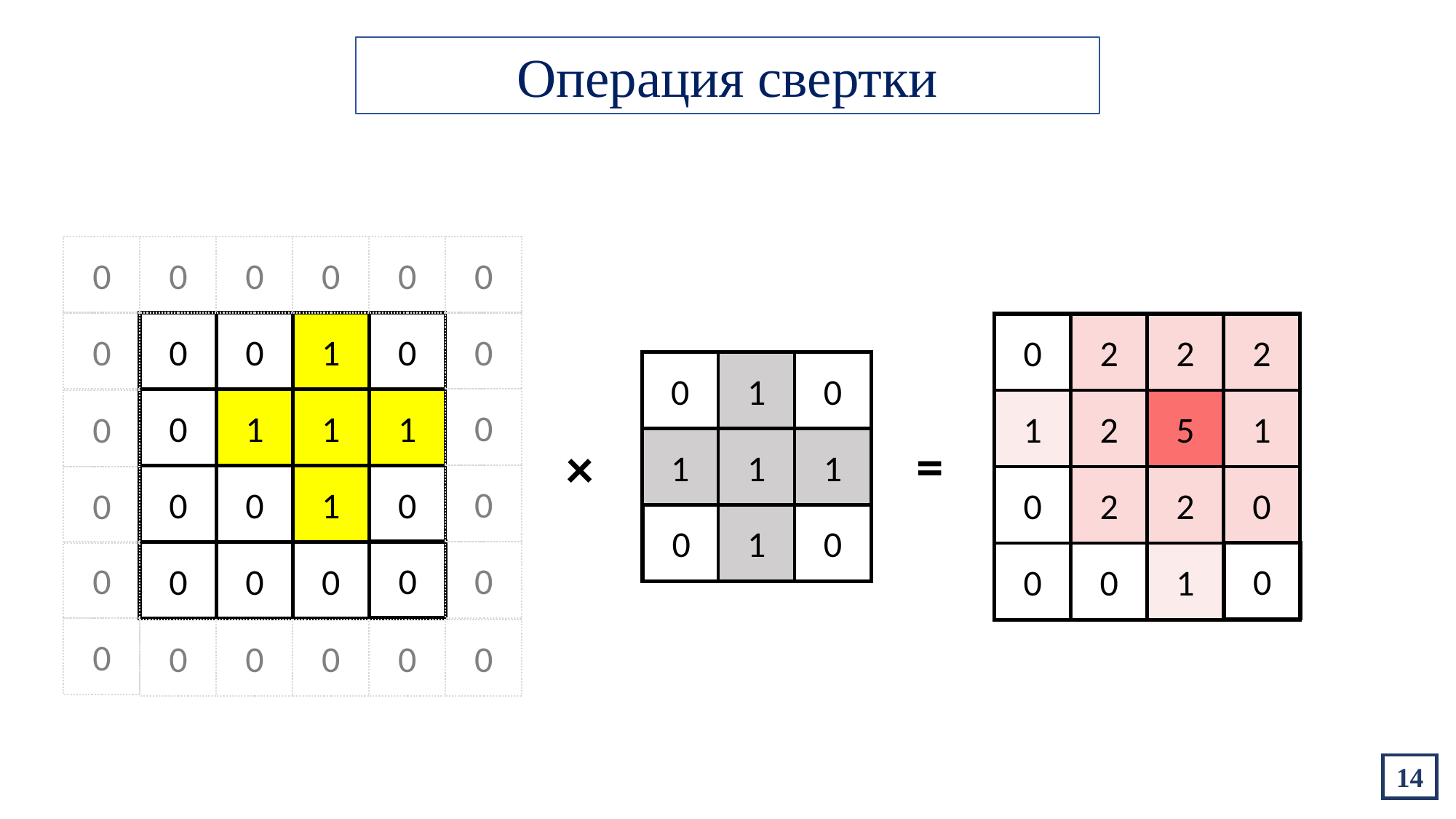

Операция свертки
0
0
0
0
0
0

0
0
0
0
1
0

2
0
2
2

0
1
0
0
1
1
1
0
0
1
2
5
1
=
×
1
1
1
0
0
0
0
1
0
0
2
2
0
0
0
1
0
0
0
0
0
0
0
1
0
0
0
0
0
0
0
0
14